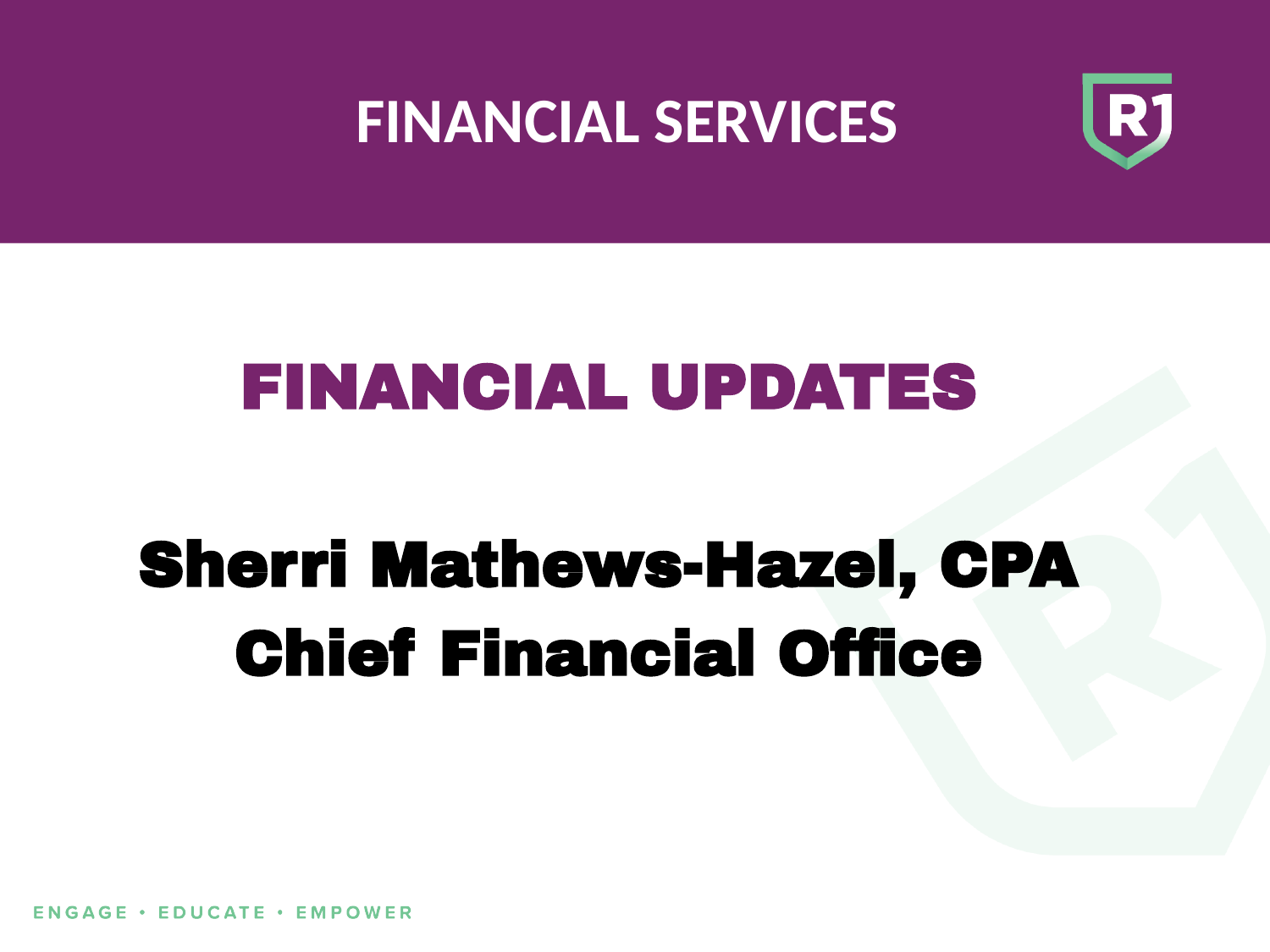

# FINANCIAL SERVICES
FINANCIAL UPDATES

Sherri Mathews-Hazel, CPA
Chief Financial Office